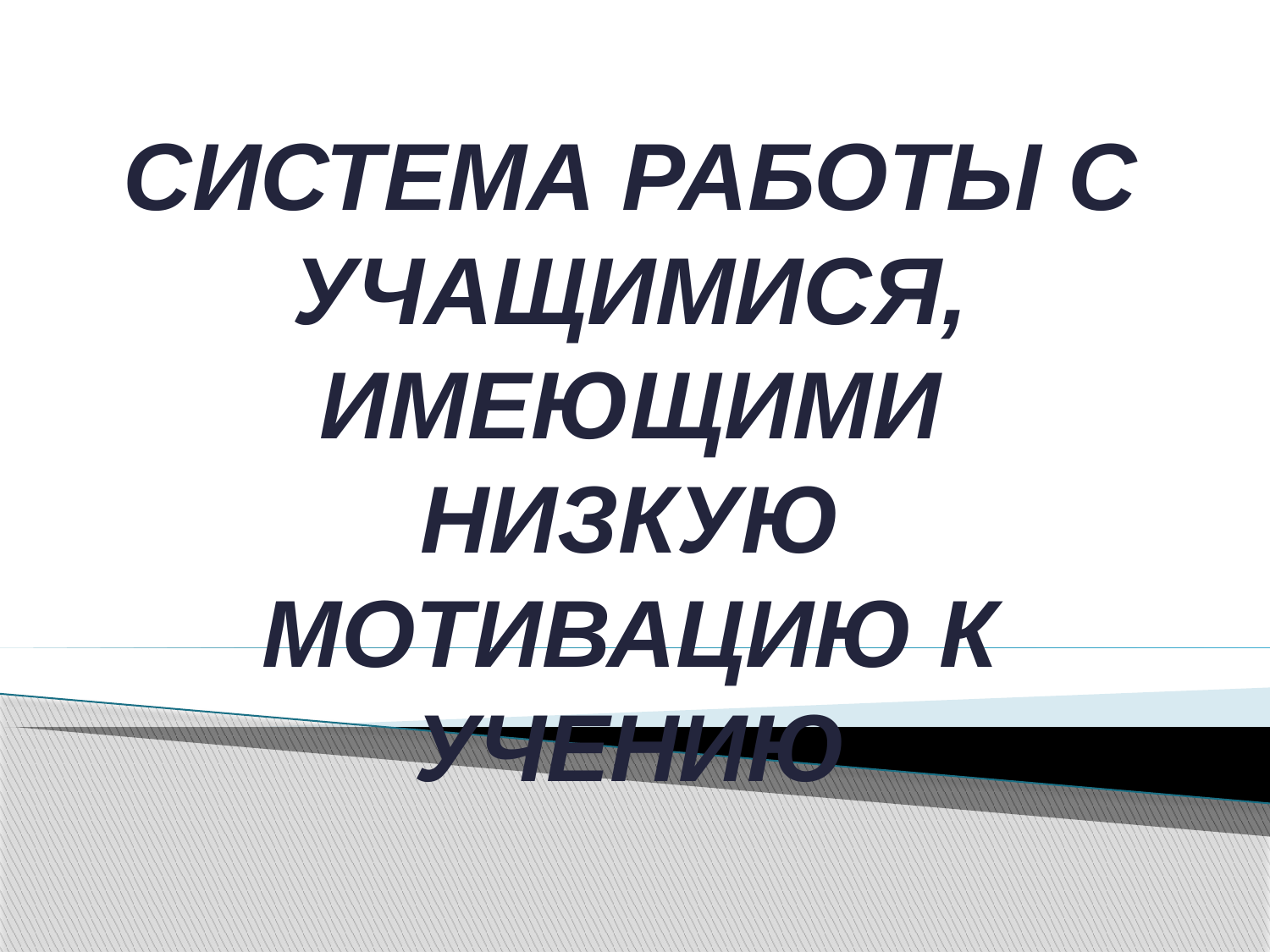

СИСТЕМА РАБОТЫ С УЧАЩИМИСЯ, ИМЕЮЩИМИ НИЗКУЮ МОТИВАЦИЮ К УЧЕНИЮ
#